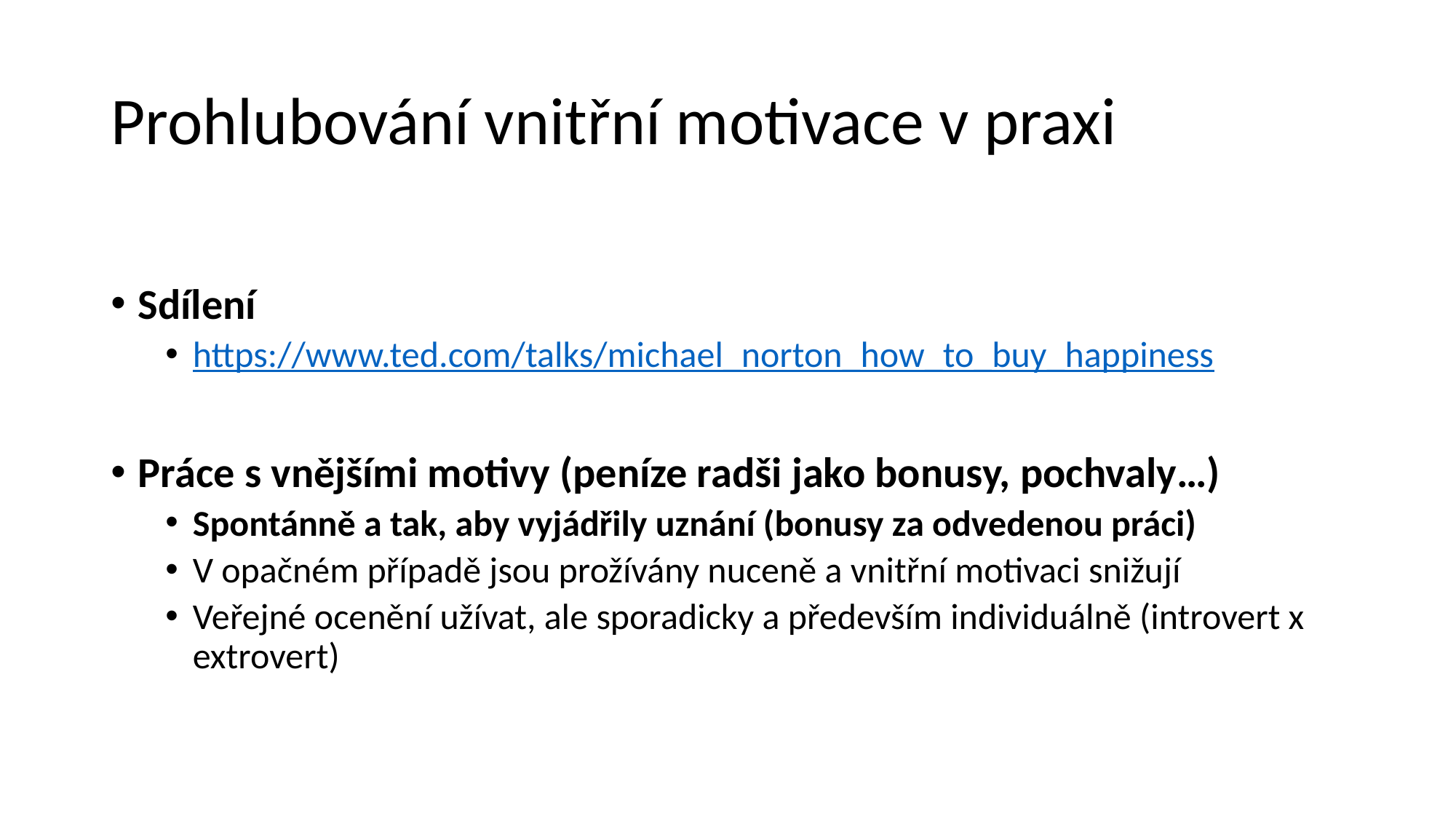

# Prohlubování vnitřní motivace v praxi

Sdílení
https://www.ted.com/talks/michael_norton_how_to_buy_happiness

Práce s vnějšími motivy (peníze radši jako bonusy, pochvaly…)
Spontánně a tak, aby vyjádřily uznání (bonusy za odvedenou práci)
V opačném případě jsou prožívány nuceně a vnitřní motivaci snižují
Veřejné ocenění užívat, ale sporadicky a především individuálně (introvert x extrovert)